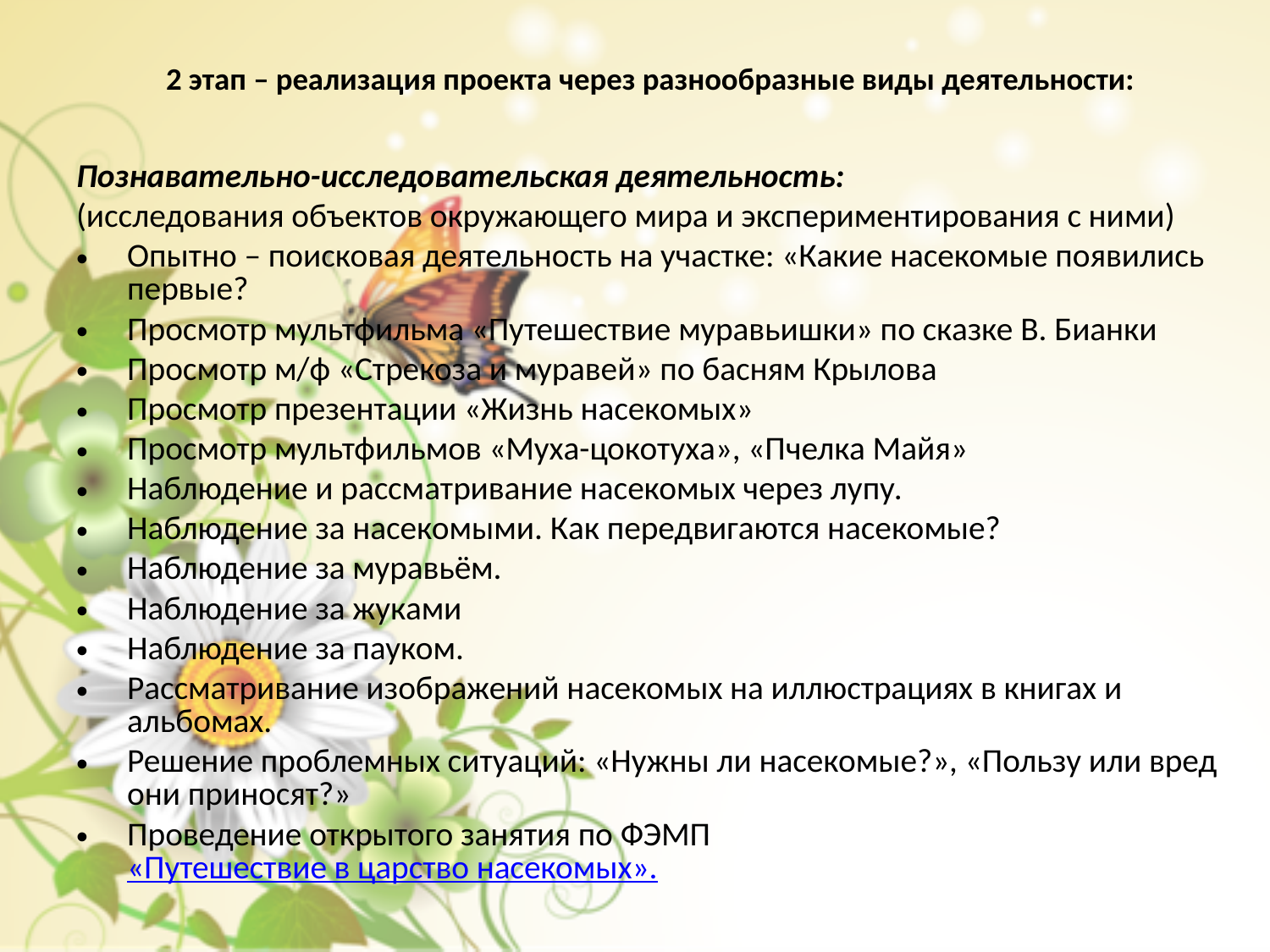

# 2 этап – реализация проекта через разнообразные виды деятельности:
Познавательно-исследовательская деятельность:
(исследования объектов окружающего мира и экспериментирования с ними)
Опытно – поисковая деятельность на участке: «Какие насекомые появились первые?
Просмотр мультфильма «Путешествие муравьишки» по сказке В. Бианки
Просмотр м/ф «Стрекоза и муравей» по басням Крылова
Просмотр презентации «Жизнь насекомых»
Просмотр мультфильмов «Муха-цокотуха», «Пчелка Майя»
Наблюдение и рассматривание насекомых через лупу.
Наблюдение за насекомыми. Как передвигаются насекомые?
Наблюдение за муравьём.
Наблюдение за жуками
Наблюдение за пауком.
Рассматривание изображений насекомых на иллюстрациях в книгах и альбомах.
Решение проблемных ситуаций: «Нужны ли насекомые?», «Пользу или вред они приносят?»
Проведение открытого занятия по ФЭМП «Путешествие в царство насекомых».